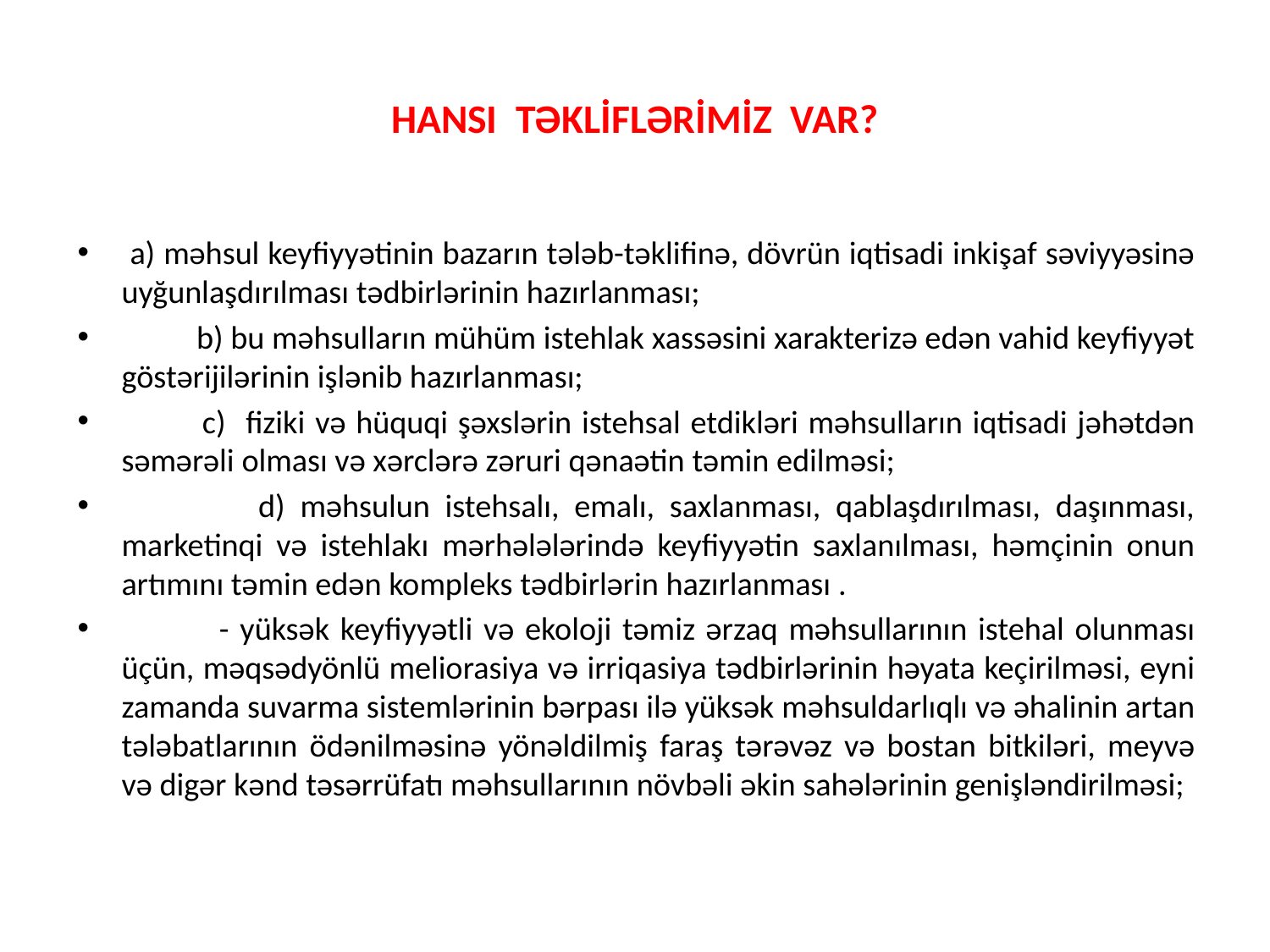

# HANSI  TƏKLİFLƏRİMİZ  VAR?
 a) məhsul keyfiyyətinin bazarın tələb-təklifinə, dövrün iqtisadi inkişaf səviyyəsinə uyğunlaşdırılması tədbirlərinin hazırlanması;
          b) bu məhsulların mühüm istehlak xassəsini xarakterizə edən vahid keyfiyyət göstərijilərinin işlənib hazırlanması;
        c)  fiziki və hüquqi şəxslərin istehsal etdikləri məhsulların iqtisadi jəhətdən səmərəli olması və xərclərə zəruri qənaətin təmin edilməsi;
         d) məhsulun istehsalı, emalı, saxlanması, qablaşdırılması, daşınması, marketinqi və istehlakı mərhələlərində keyfiyyətin saxlanılması, həmçinin onun artımını təmin edən kompleks tədbirlərin hazırlanması .
         - yüksək keyfiyyətli və ekoloji təmiz ərzaq məhsullarının istehal olunması üçün, məqsədyönlü meliorasiya və irriqasiya tədbirlərinin həyata keçirilməsi, eyni zamanda suvarma sistemlərinin bərpası ilə yüksək məhsuldarlıqlı və əhalinin artan tələbatlarının ödənilməsinə yönəldilmiş faraş tərəvəz və bostan bitkiləri, meyvə və digər kənd təsərrüfatı məhsullarının növbəli əkin sahələrinin genişləndirilməsi;